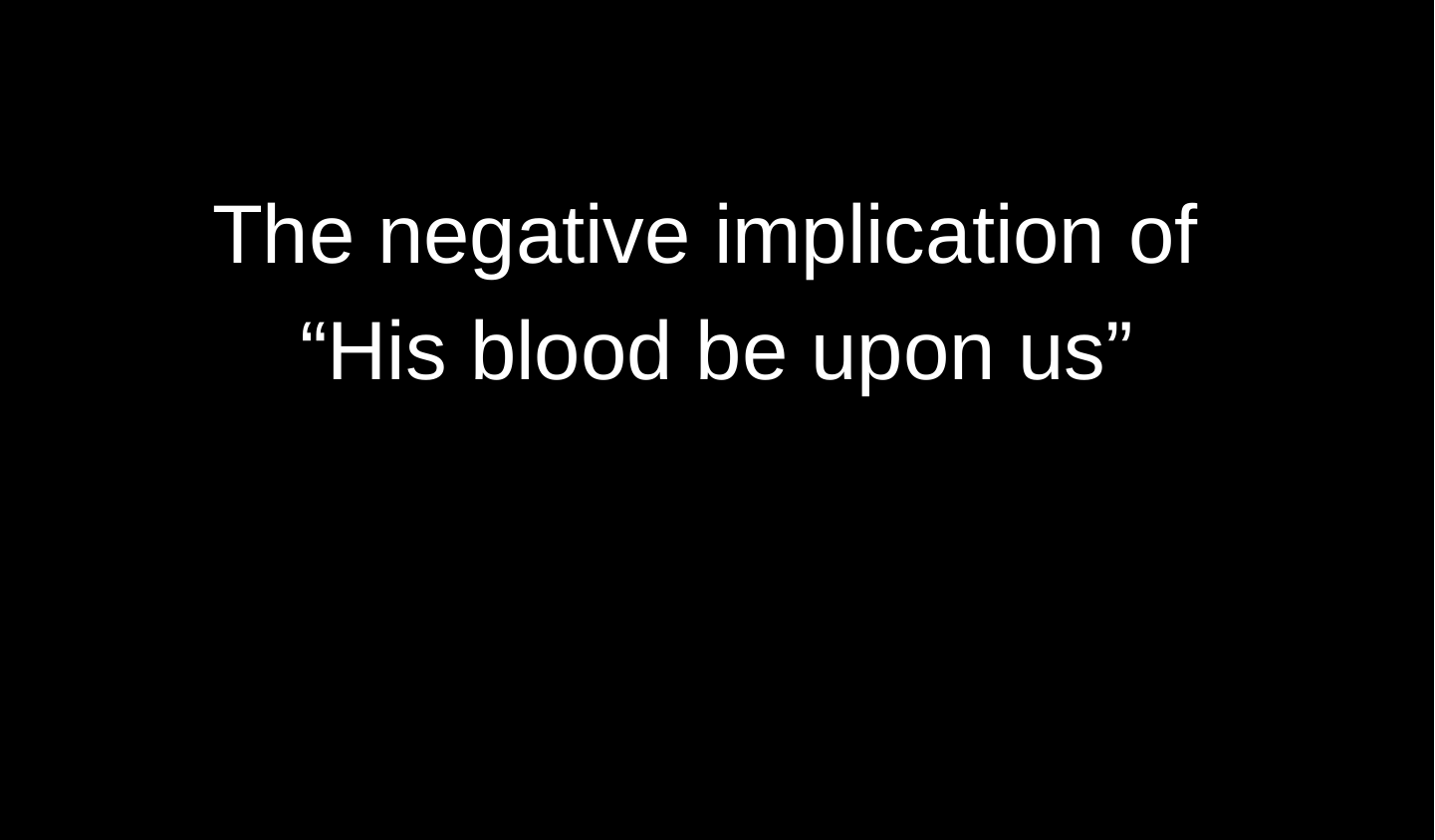

The negative implication of
“His blood be upon us”